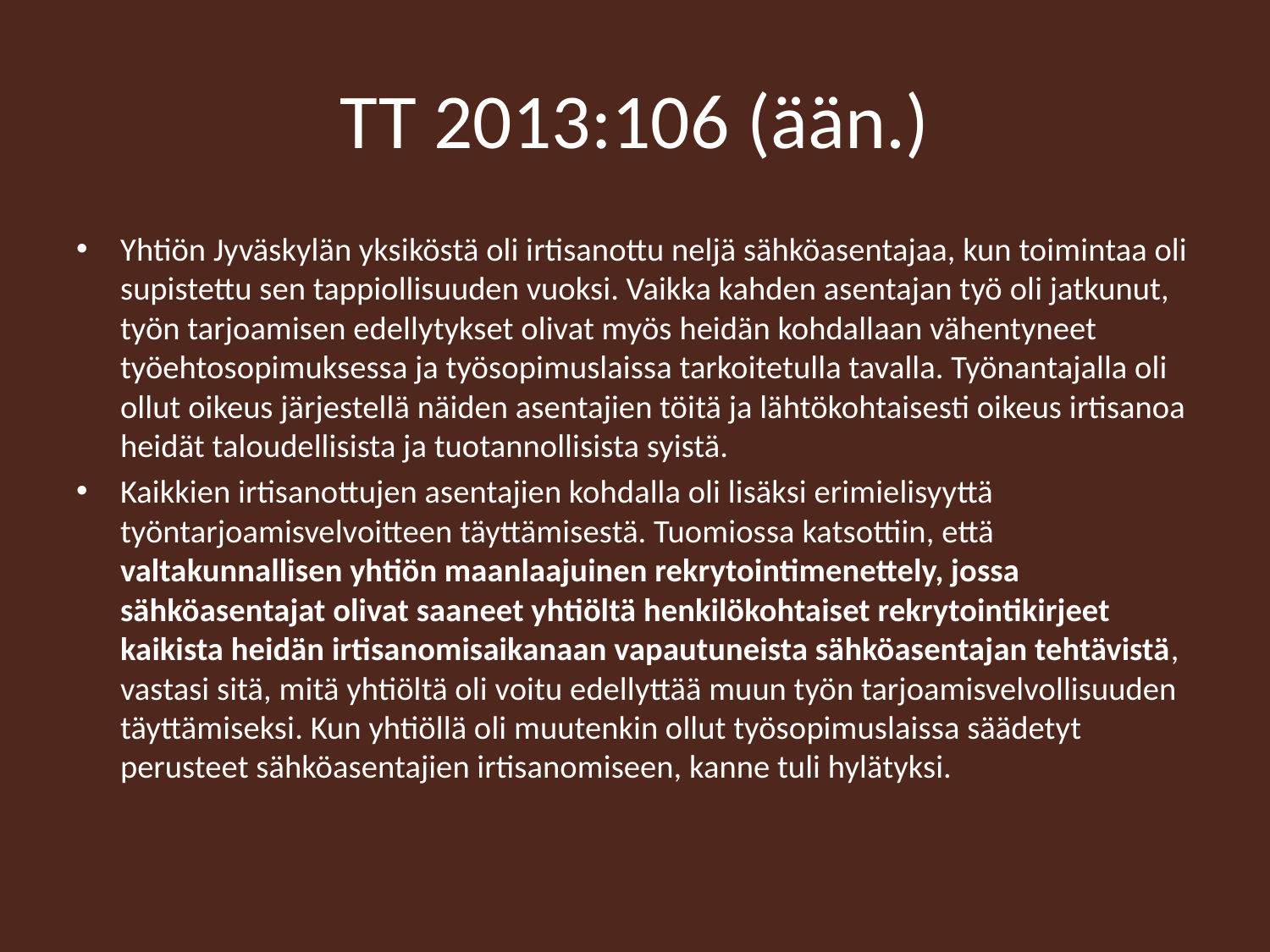

# TT 2013:106 (ään.)
Yhtiön Jyväskylän yksiköstä oli irtisanottu neljä sähköasentajaa, kun toimintaa oli supistettu sen tappiollisuuden vuoksi. Vaikka kahden asentajan työ oli jatkunut, työn tarjoamisen edellytykset olivat myös heidän kohdallaan vähentyneet työehtosopimuksessa ja työsopimuslaissa tarkoitetulla tavalla. Työnantajalla oli ollut oikeus järjestellä näiden asentajien töitä ja lähtökohtaisesti oikeus irtisanoa heidät taloudellisista ja tuotannollisista syistä.
Kaikkien irtisanottujen asentajien kohdalla oli lisäksi erimielisyyttä työntarjoamisvelvoitteen täyttämisestä. Tuomiossa katsottiin, että valtakunnallisen yhtiön maanlaajuinen rekrytointimenettely, jossa sähköasentajat olivat saaneet yhtiöltä henkilökohtaiset rekrytointikirjeet kaikista heidän irtisanomisaikanaan vapautuneista sähköasentajan tehtävistä, vastasi sitä, mitä yhtiöltä oli voitu edellyttää muun työn tarjoamisvelvollisuuden täyttämiseksi. Kun yhtiöllä oli muutenkin ollut työsopimuslaissa säädetyt perusteet sähköasentajien irtisanomiseen, kanne tuli hylätyksi.